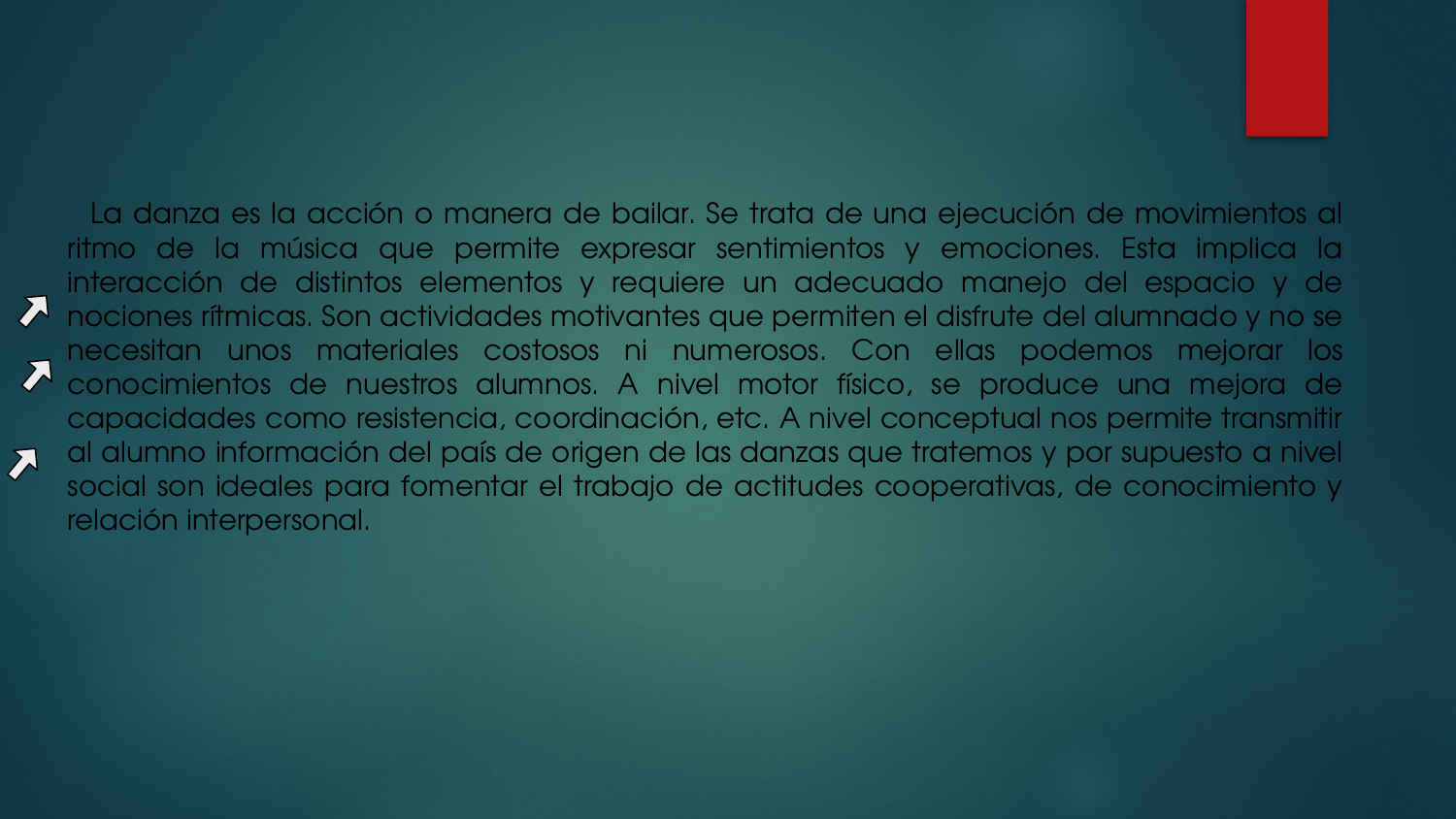

La danza es la acción o manera de bailar. Se trata de una ejecución de movimientos al ritmo de la música que permite expresar sentimientos y emociones. Esta implica la interacción de distintos elementos y requiere un adecuado manejo del espacio y de nociones rítmicas. Son actividades motivantes que permiten el disfrute del alumnado y no se necesitan unos materiales costosos ni numerosos. Con ellas podemos mejorar los conocimientos de nuestros alumnos. A nivel motor físico, se produce una mejora de capacidades como resistencia, coordinación, etc. A nivel conceptual nos permite transmitir al alumno información del país de origen de las danzas que tratemos y por supuesto a nivel social son ideales para fomentar el trabajo de actitudes cooperativas, de conocimiento y relación interpersonal.